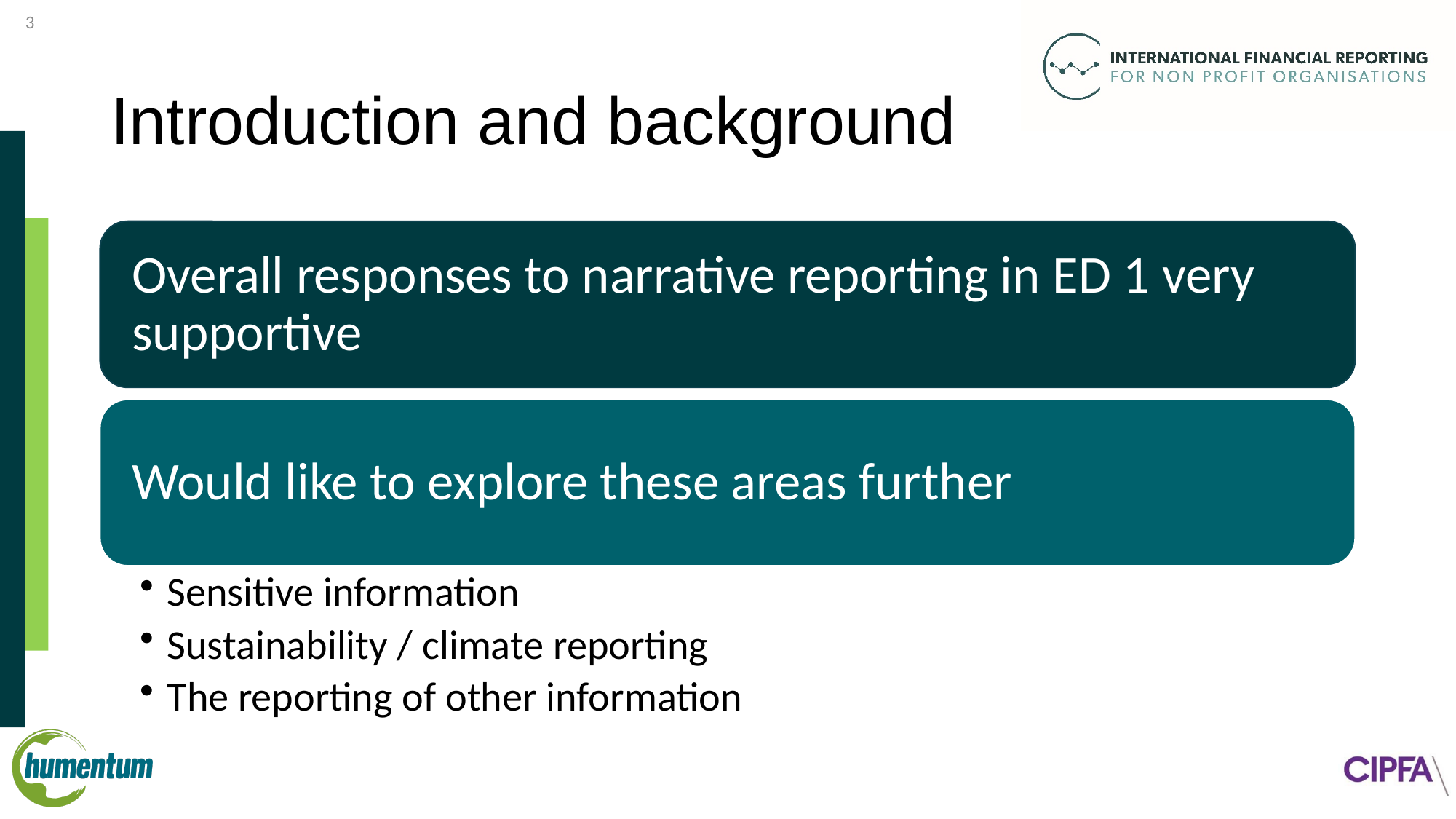

3
# Introduction and background
Overall responses to narrative reporting in ED 1 very supportive
Would like to explore these areas further
Sensitive information
Sustainability / climate reporting
The reporting of other information